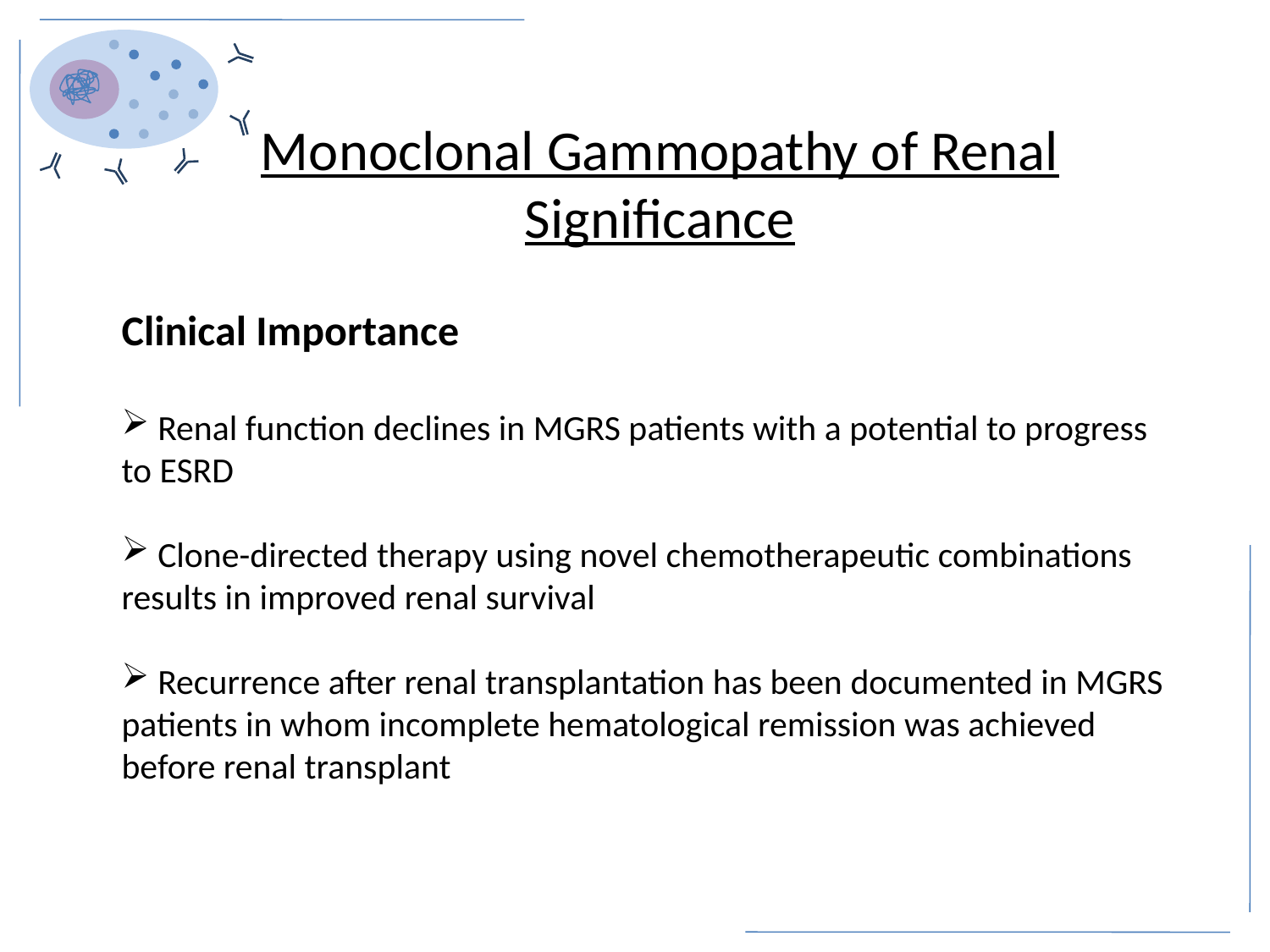

Monoclonal Gammopathy of Renal Significance
Clinical Importance

 Renal function declines in MGRS patients with a potential to progress to ESRD

 Clone-directed therapy using novel chemotherapeutic combinations results in improved renal survival

 Recurrence after renal transplantation has been documented in MGRS patients in whom incomplete hematological remission was achieved before renal transplant